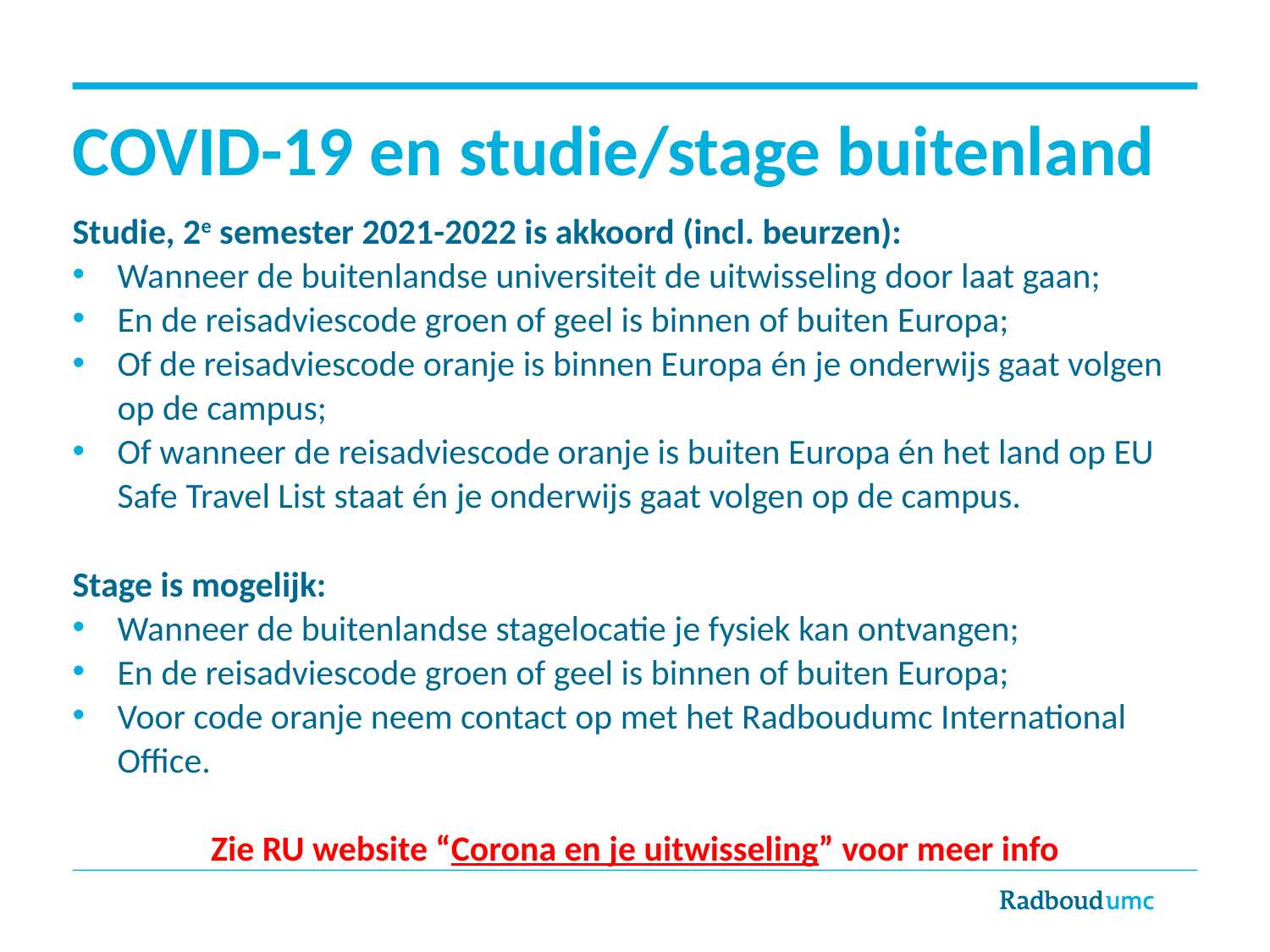

# COVID-19 en studie/stage buitenland
Studie, 2e semester 2021-2022 is akkoord (incl. beurzen):
Wanneer de buitenlandse universiteit de uitwisseling door laat gaan;
En de reisadviescode groen of geel is binnen of buiten Europa;
Of de reisadviescode oranje is binnen Europa én je onderwijs gaat volgen op de campus;
Of wanneer de reisadviescode oranje is buiten Europa én het land op EU Safe Travel List staat én je onderwijs gaat volgen op de campus.

Stage is mogelijk:
Wanneer de buitenlandse stagelocatie je fysiek kan ontvangen;
En de reisadviescode groen of geel is binnen of buiten Europa;
Voor code oranje neem contact op met het Radboudumc International Office.

Zie RU website “Corona en je uitwisseling” voor meer info